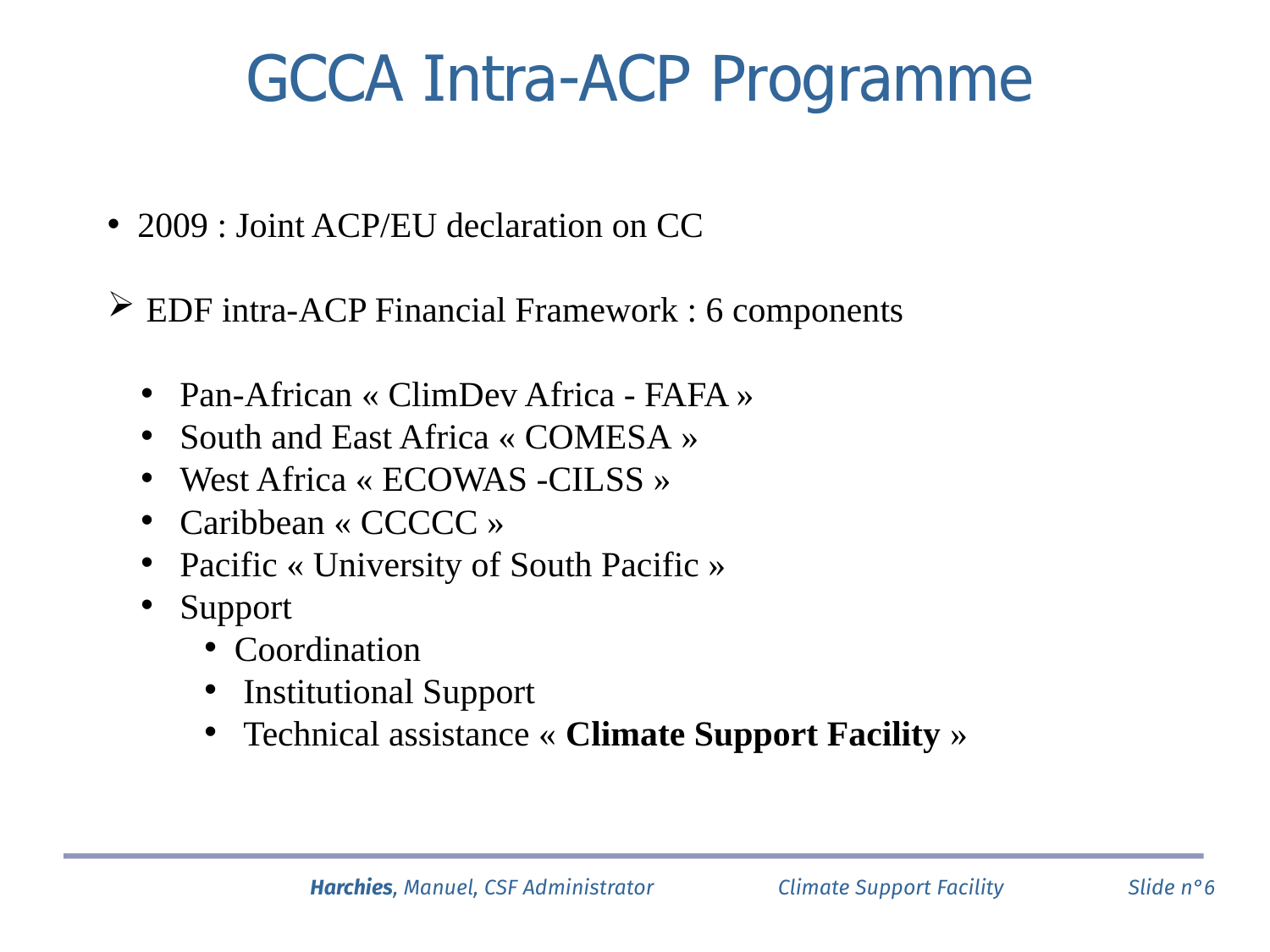

# GCCA Intra-ACP Programme
2009 : Joint ACP/EU declaration on CC

 EDF intra-ACP Financial Framework : 6 components

 Pan-African « ClimDev Africa - FAFA »
 South and East Africa « COMESA »
 West Africa « ECOWAS -CILSS »
 Caribbean « CCCCC »
 Pacific « University of South Pacific »
 Support
Coordination
 Institutional Support
 Technical assistance « Climate Support Facility »
Climate Support Facility